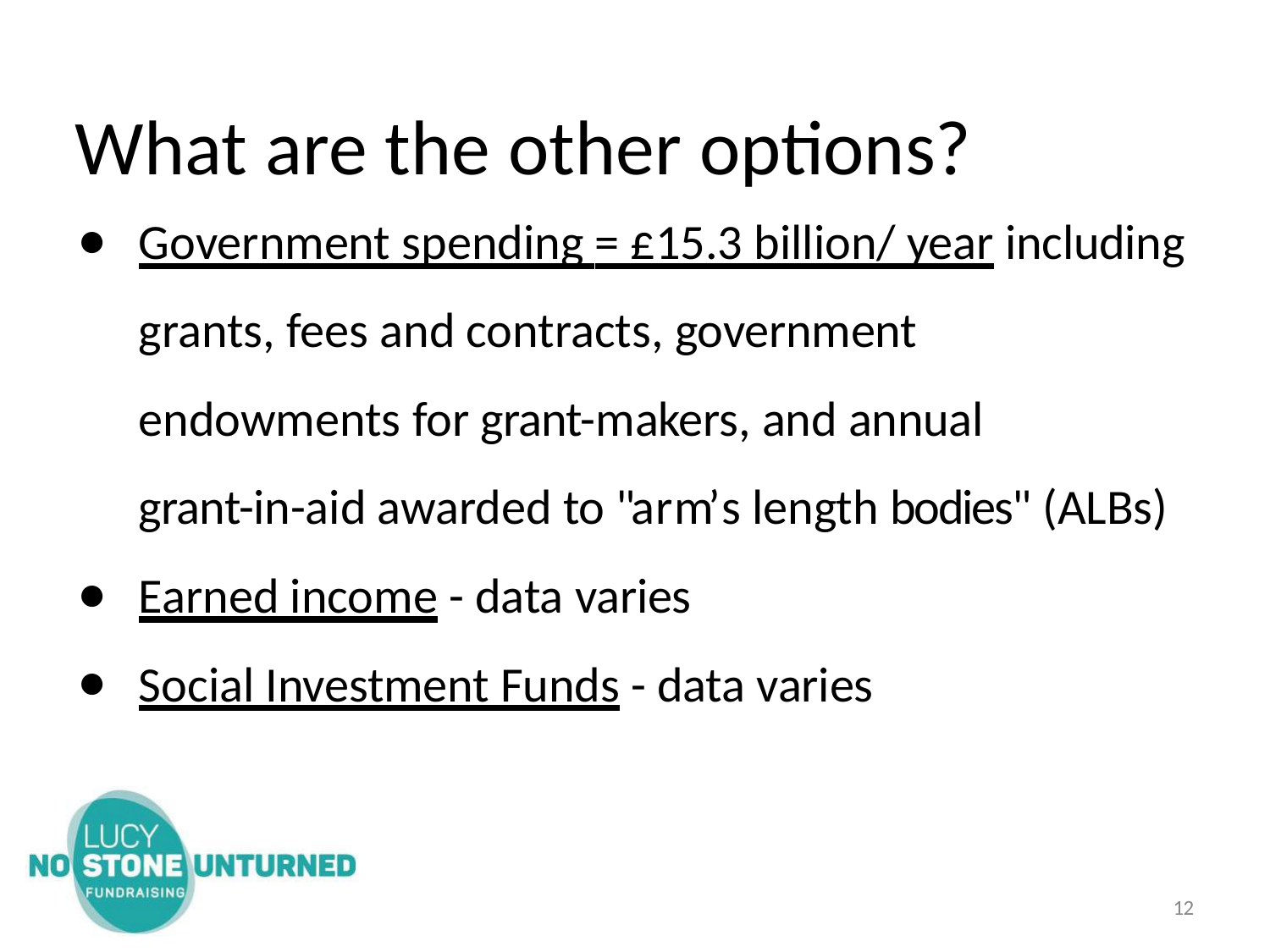

# What are the other options?
Government spending = £15.3 billion/ year including grants, fees and contracts, government endowments for grant-makers, and annual
grant-in-aid awarded to "a r m’ s length bodies" (ALBs)
Earned income - data varies
Social Investment Funds - data varies
12